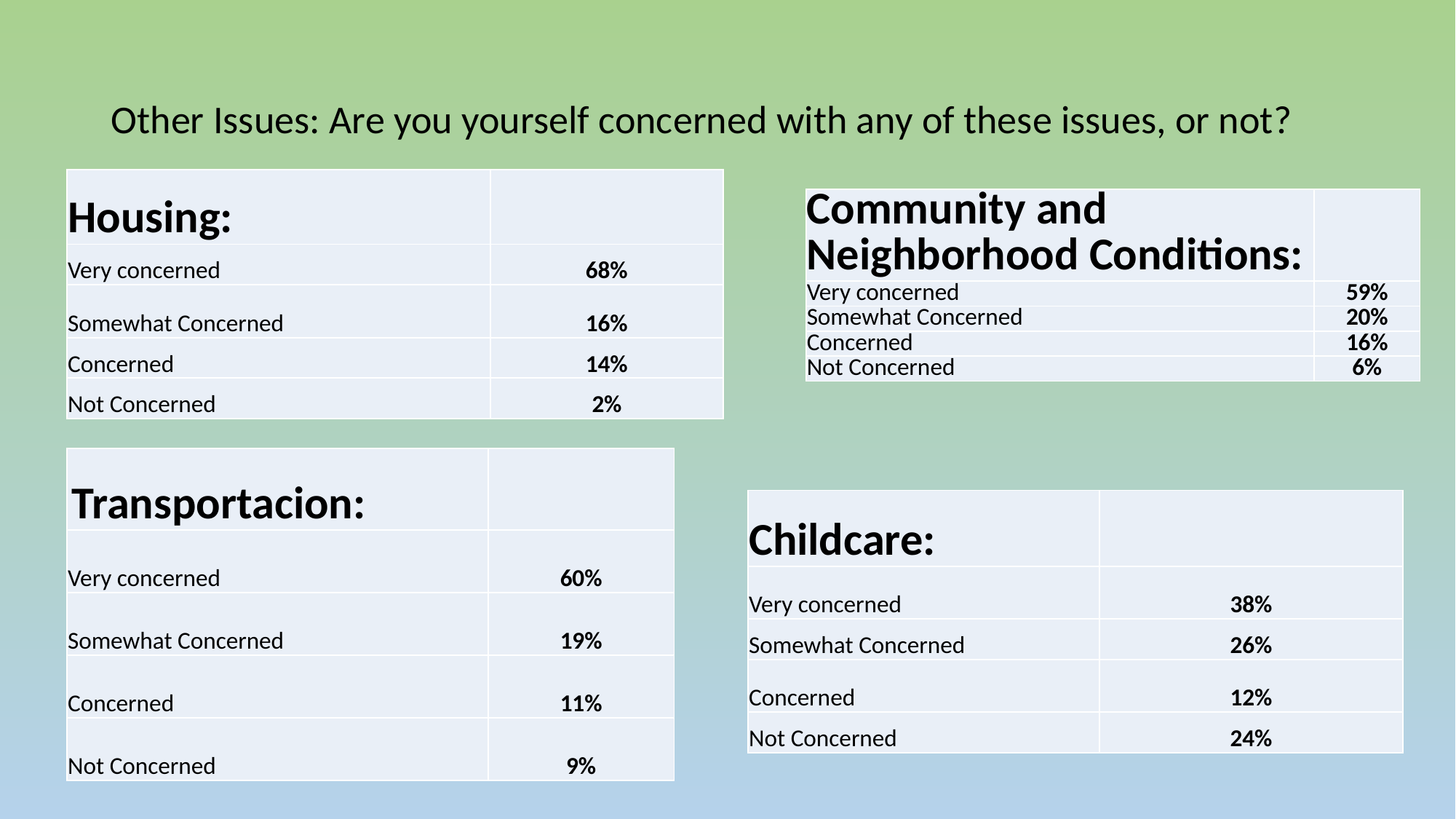

# Other Issues: Are you yourself concerned with any of these issues, or not?
| Housing: |  |
| --- | --- |
| Very concerned | 68% |
| Somewhat Concerned | 16% |
| Concerned | 14% |
| Not Concerned | 2% |
| Community and Neighborhood Conditions: |  |
| --- | --- |
| Very concerned | 59% |
| Somewhat Concerned | 20% |
| Concerned | 16% |
| Not Concerned | 6% |
| Transportacion: |  |
| --- | --- |
| Very concerned | 60% |
| Somewhat Concerned | 19% |
| Concerned | 11% |
| Not Concerned | 9% |
| Childcare: |  |
| --- | --- |
| Very concerned | 38% |
| Somewhat Concerned | 26% |
| Concerned | 12% |
| Not Concerned | 24% |